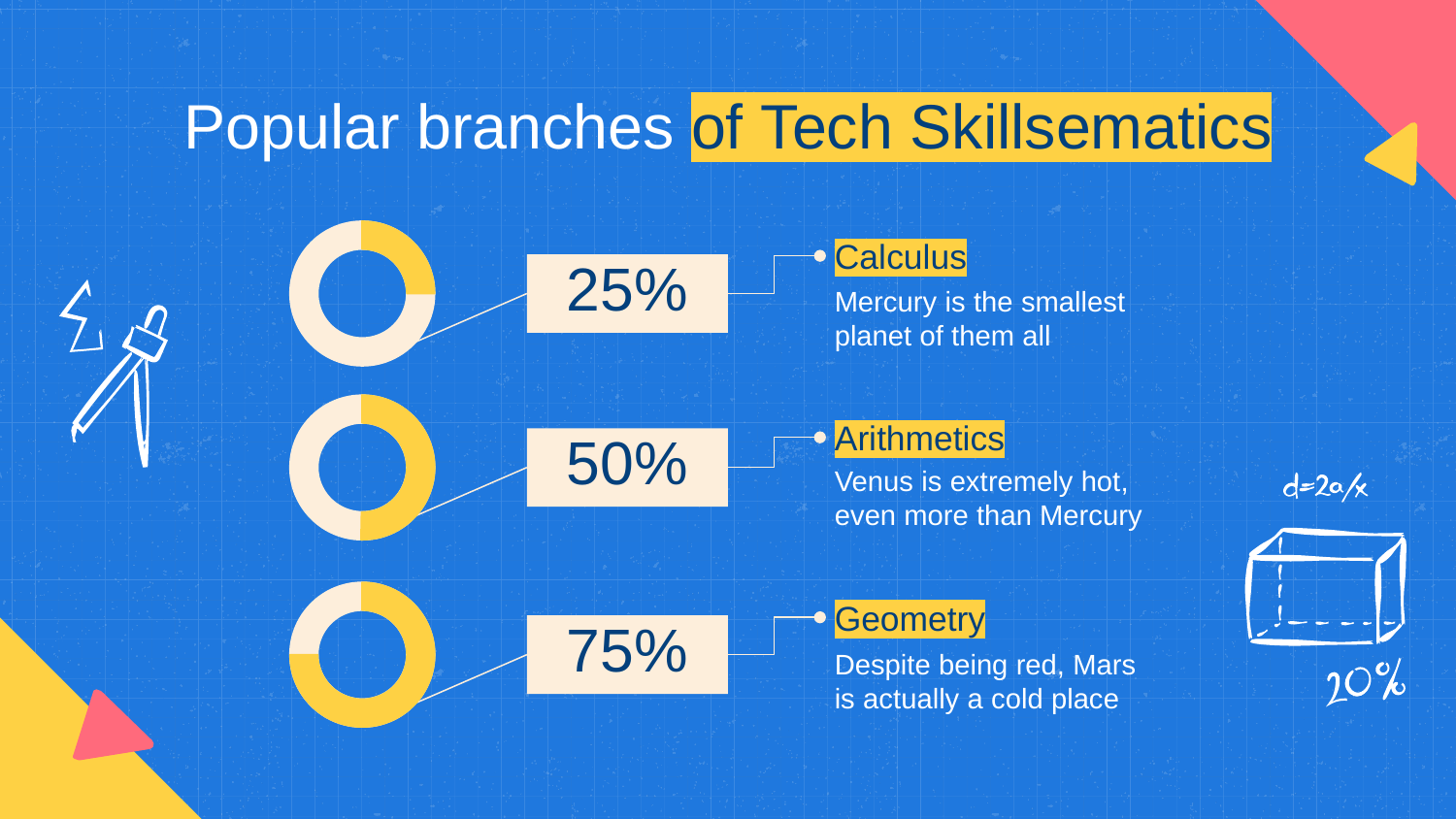

Popular branches of Tech Skillsematics

Calculus

25%
Mercury is the smallest planet of them all

Arithmetics
50%
Venus is extremely hot, even more than Mercury
Geometry

# 75%
Despite being red, Mars is actually a cold place